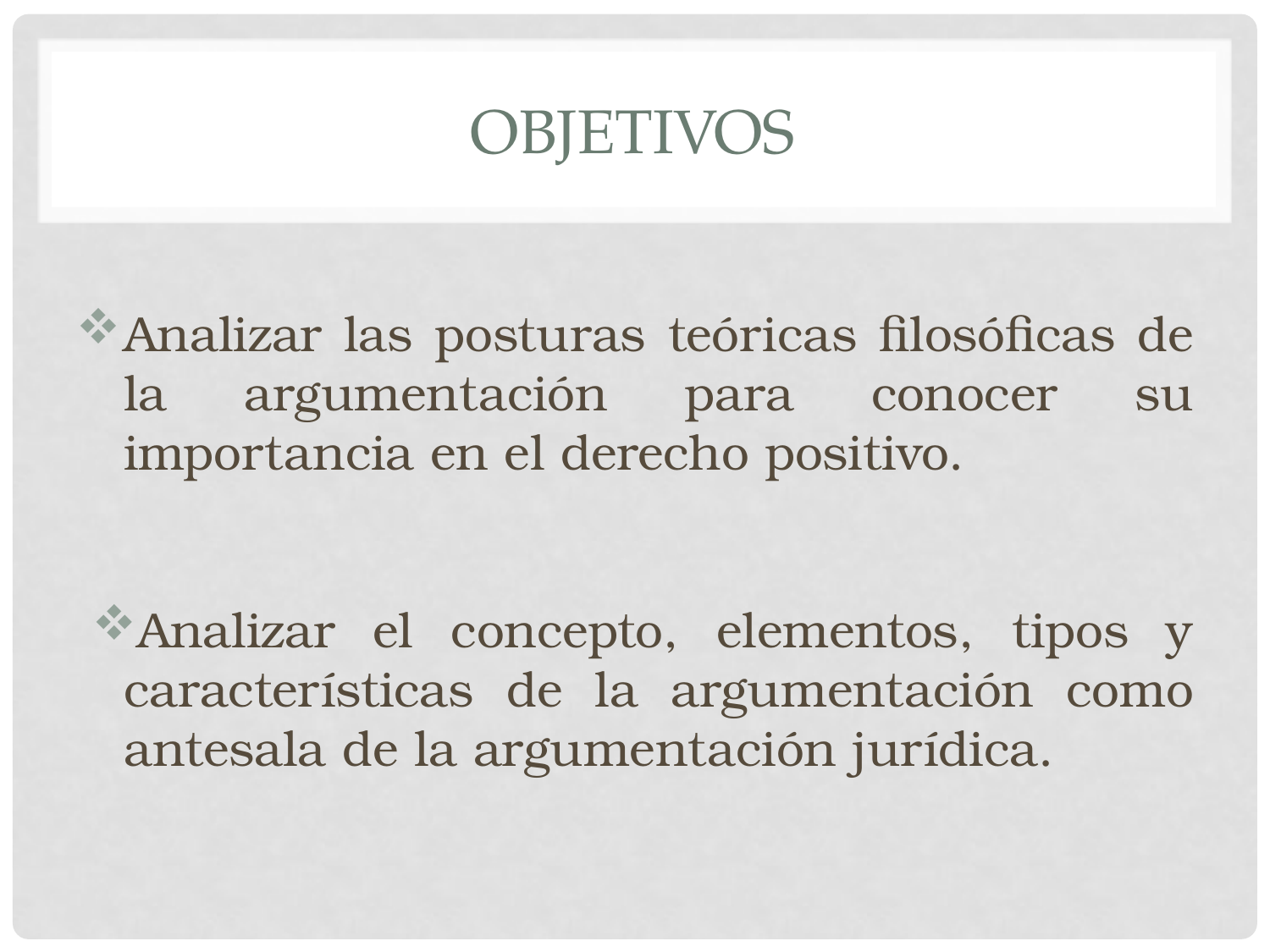

# OBJETIVOS
Analizar las posturas teóricas filosóficas de la argumentación para conocer su importancia en el derecho positivo.

Analizar el concepto, elementos, tipos y características de la argumentación como antesala de la argumentación jurídica.